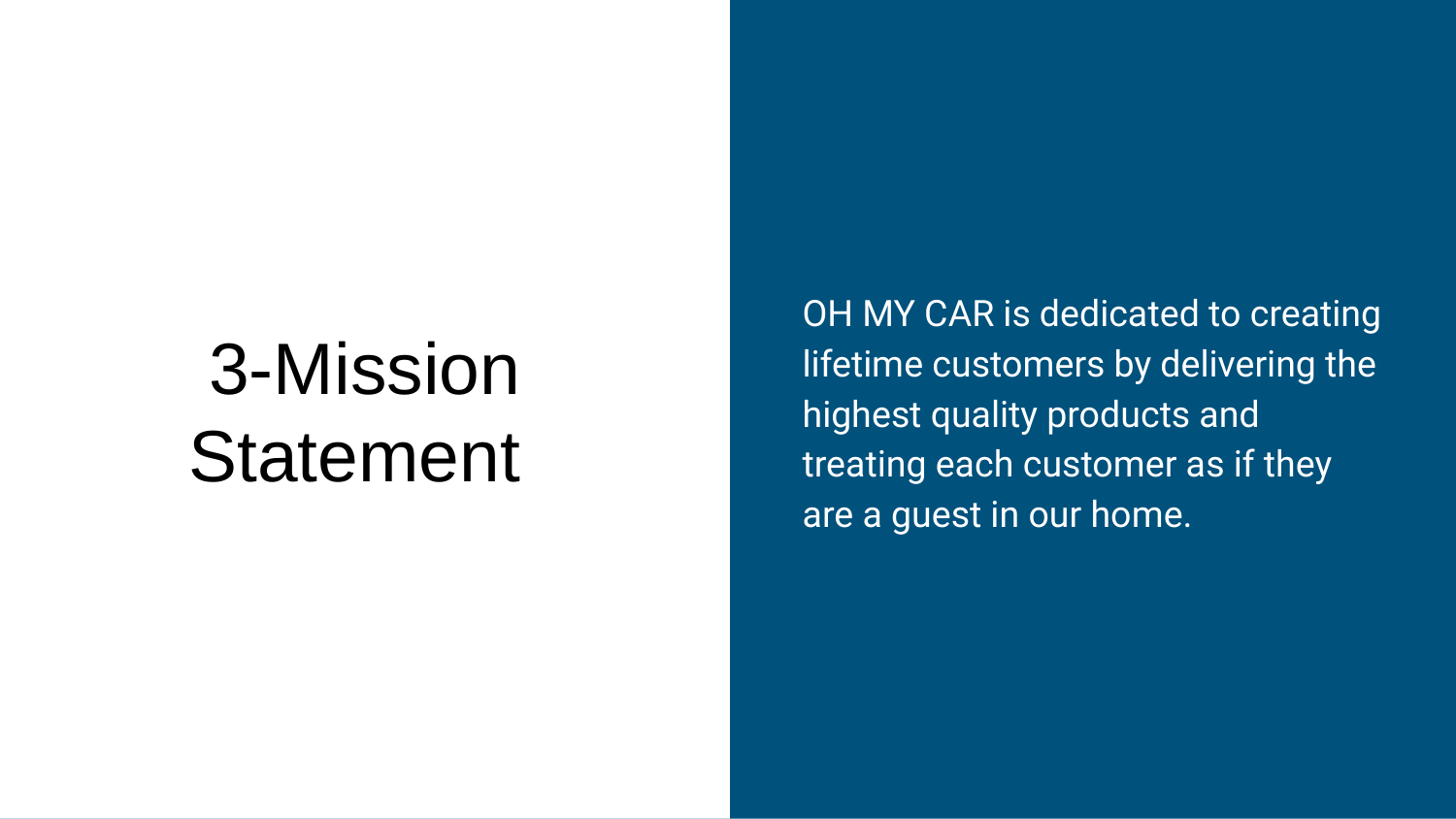

# 3-Mission Statement
OH MY CAR is dedicated to creating lifetime customers by delivering the highest quality products and treating each customer as if they are a guest in our home.